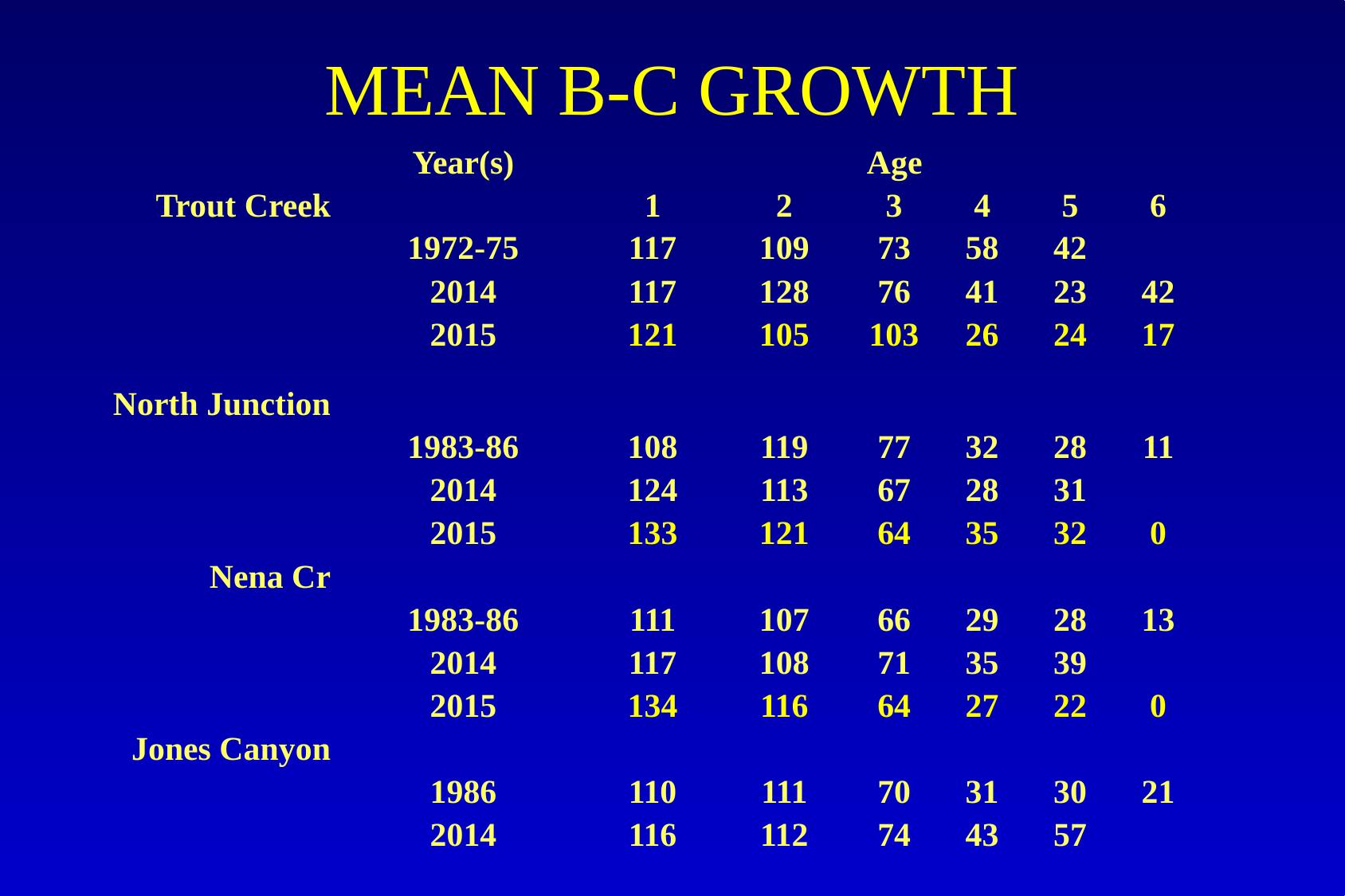

# MEAN B-C GROWTH
|  | Year(s) | Age |  |  |  |  |  |
| --- | --- | --- | --- | --- | --- | --- | --- |
| Trout Creek |  | 1 | 2 | 3 | 4 | 5 | 6 |
|  | 1972-75 | 117 | 109 | 73 | 58 | 42 |  |
|  | 2014 | 117 | 128 | 76 | 41 | 23 | 42 |
|  | 2015 | 121 | 105 | 103 | 26 | 24 | 17 |
| North Junction |  |  |  |  |  |  |  |
|  | 1983-86 | 108 | 119 | 77 | 32 | 28 | 11 |
|  | 2014 | 124 | 113 | 67 | 28 | 31 |  |
|  | 2015 | 133 | 121 | 64 | 35 | 32 | 0 |
| Nena Cr |  |  |  |  |  |  |  |
|  | 1983-86 | 111 | 107 | 66 | 29 | 28 | 13 |
|  | 2014 | 117 | 108 | 71 | 35 | 39 |  |
|  | 2015 | 134 | 116 | 64 | 27 | 22 | 0 |
| Jones Canyon |  |  |  |  |  |  |  |
|  | 1986 | 110 | 111 | 70 | 31 | 30 | 21 |
|  | 2014 | 116 | 112 | 74 | 43 | 57 |  |
|  |  |  |  |  |  |  |  |